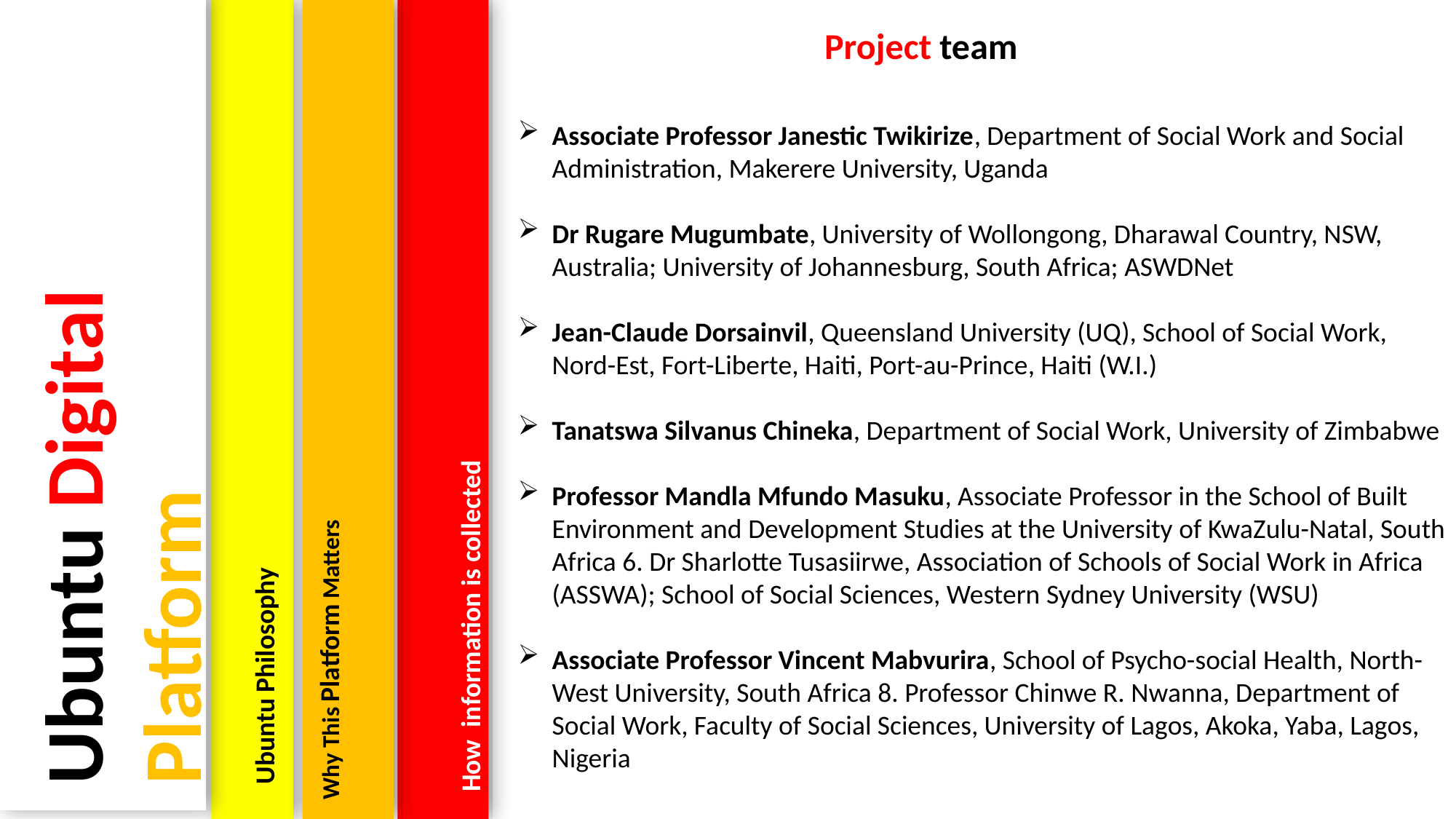

Project team
Associate Professor Janestic Twikirize, Department of Social Work and Social Administration, Makerere University, Uganda

Dr Rugare Mugumbate, University of Wollongong, Dharawal Country, NSW, Australia; University of Johannesburg, South Africa; ASWDNet

Jean-Claude Dorsainvil, Queensland University (UQ), School of Social Work, Nord-Est, Fort-Liberte, Haiti, Port-au-Prince, Haiti (W.I.)

Tanatswa Silvanus Chineka, Department of Social Work, University of Zimbabwe

Professor Mandla Mfundo Masuku, Associate Professor in the School of Built Environment and Development Studies at the University of KwaZulu-Natal, South Africa 6. Dr Sharlotte Tusasiirwe, Association of Schools of Social Work in Africa (ASSWA); School of Social Sciences, Western Sydney University (WSU)

Associate Professor Vincent Mabvurira, School of Psycho-social Health, North-West University, South Africa 8. Professor Chinwe R. Nwanna, Department of Social Work, Faculty of Social Sciences, University of Lagos, Akoka, Yaba, Lagos, Nigeria

Ubuntu Digital Platform
How  information is collected
Why This Platform Matters

Ubuntu Philosophy